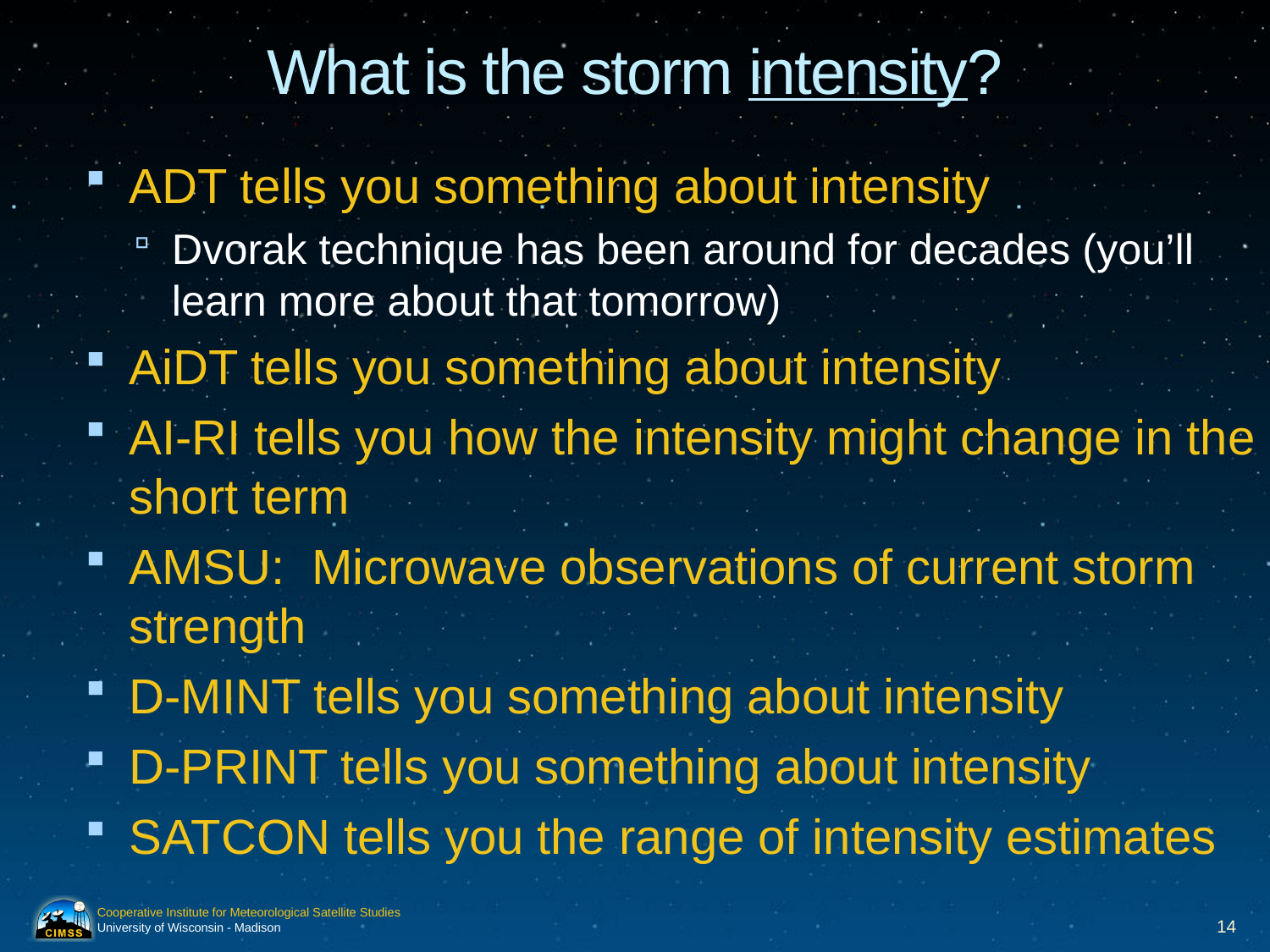

# What is the storm intensity?
ADT tells you something about intensity
Dvorak technique has been around for decades (you’ll learn more about that tomorrow)
AiDT tells you something about intensity
AI-RI tells you how the intensity might change in the short term
AMSU:  Microwave observations of current storm strength
D-MINT tells you something about intensity
D-PRINT tells you something about intensity
SATCON tells you the range of intensity estimates

14